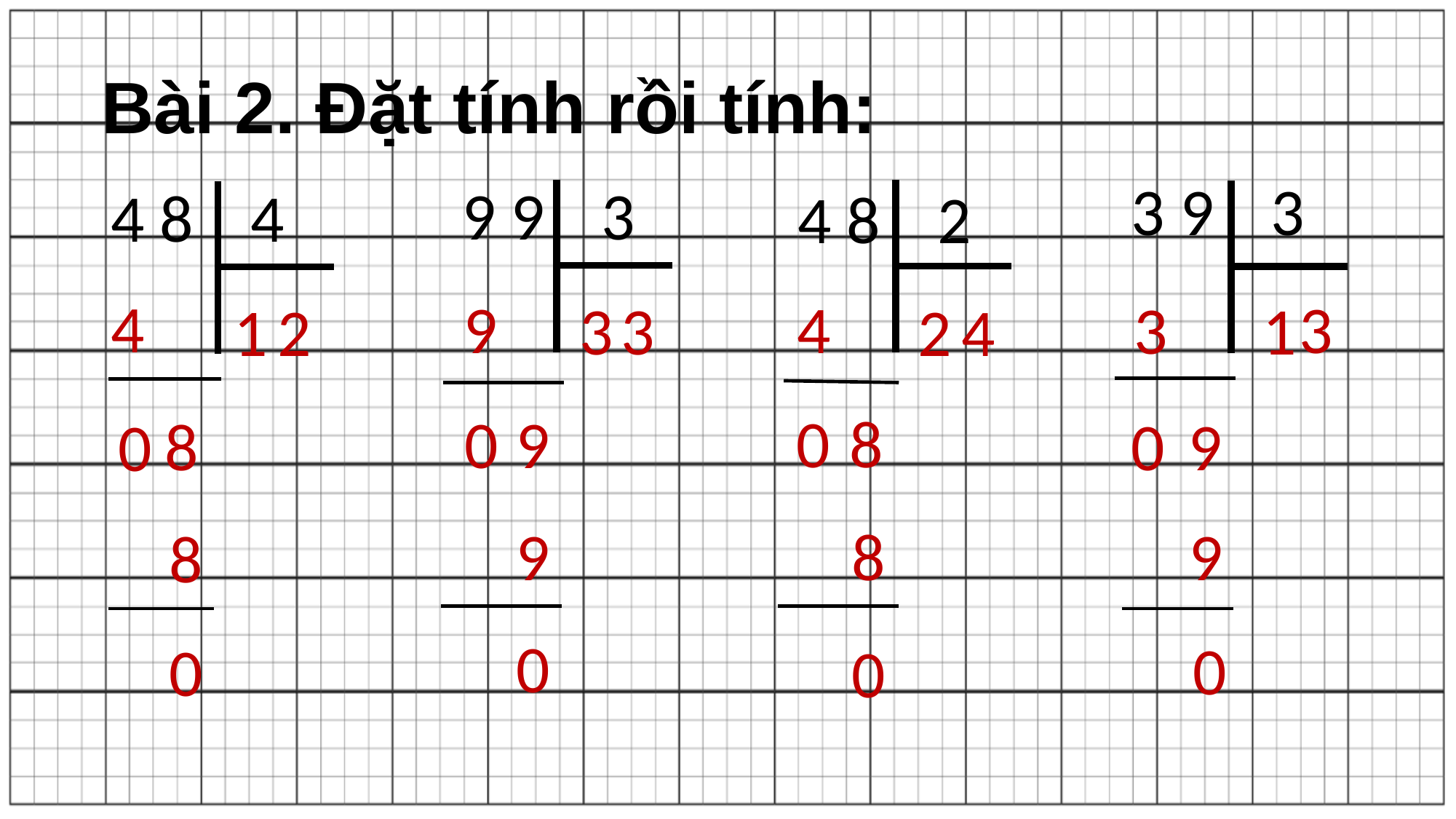

Bài 2. Đặt tính rồi tính:
3 9	  3
9 9	  3
4 8	  4
4 8	  2
4
9
4
3
3
3
3
1
1
2
2
4
8
0
0
9
8
0
9
0
9
9
8
8
0
0
0
0